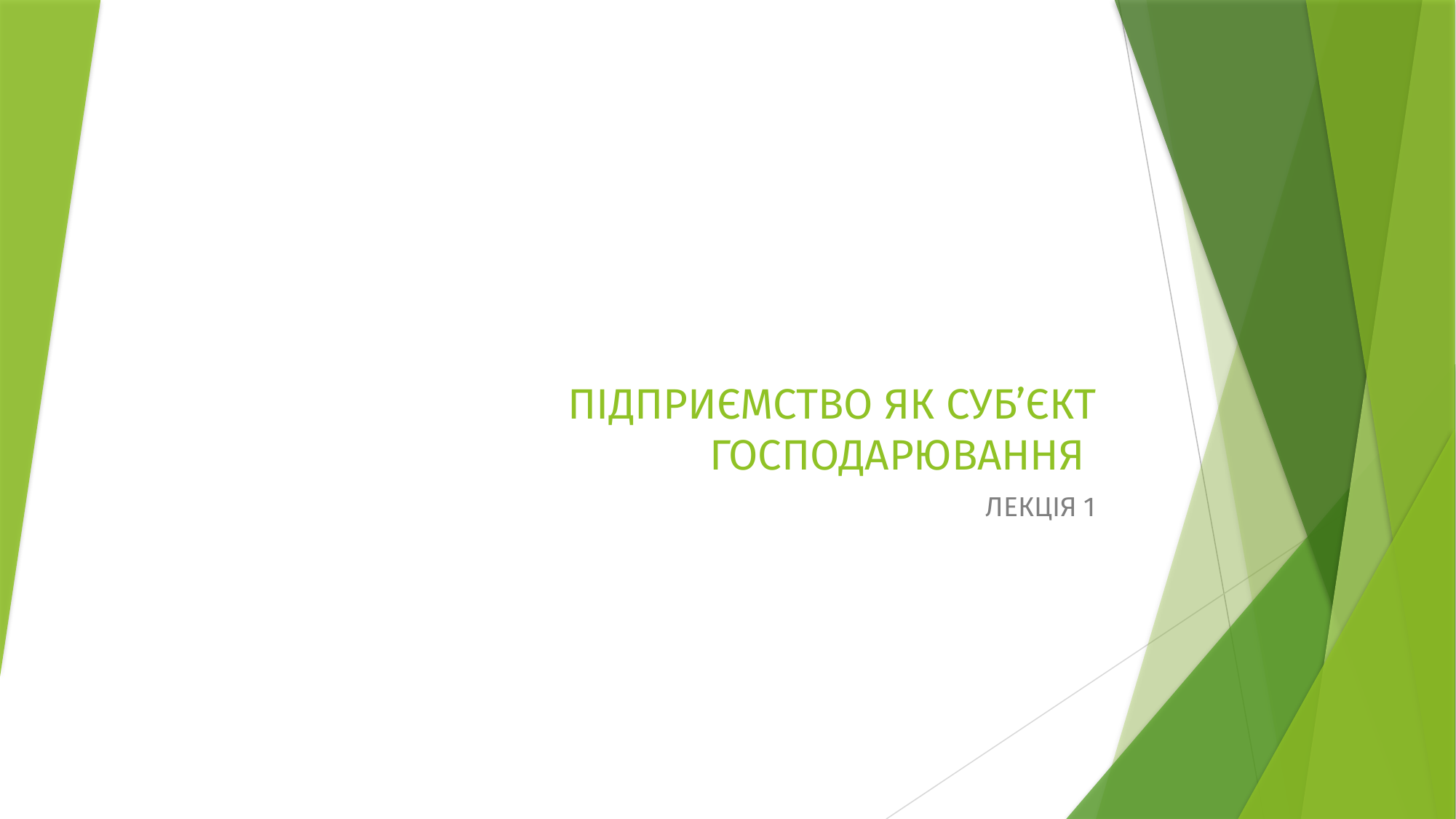

# ПІДПРИЄМСТВО ЯК СУБ’ЄКТ ГОСПОДАРЮВАННЯ
ЛЕКЦІЯ 1